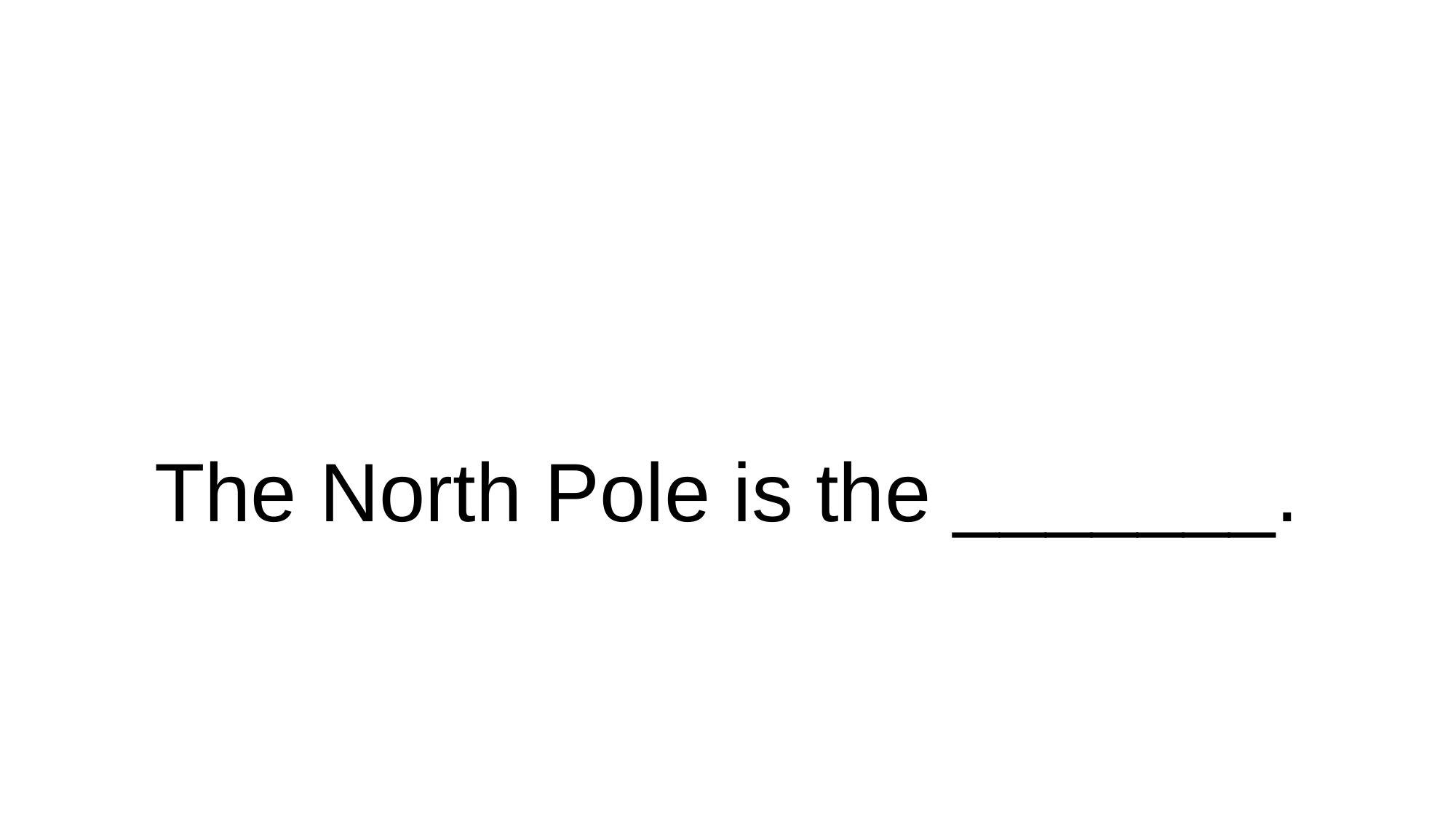

# The North Pole is the _______.